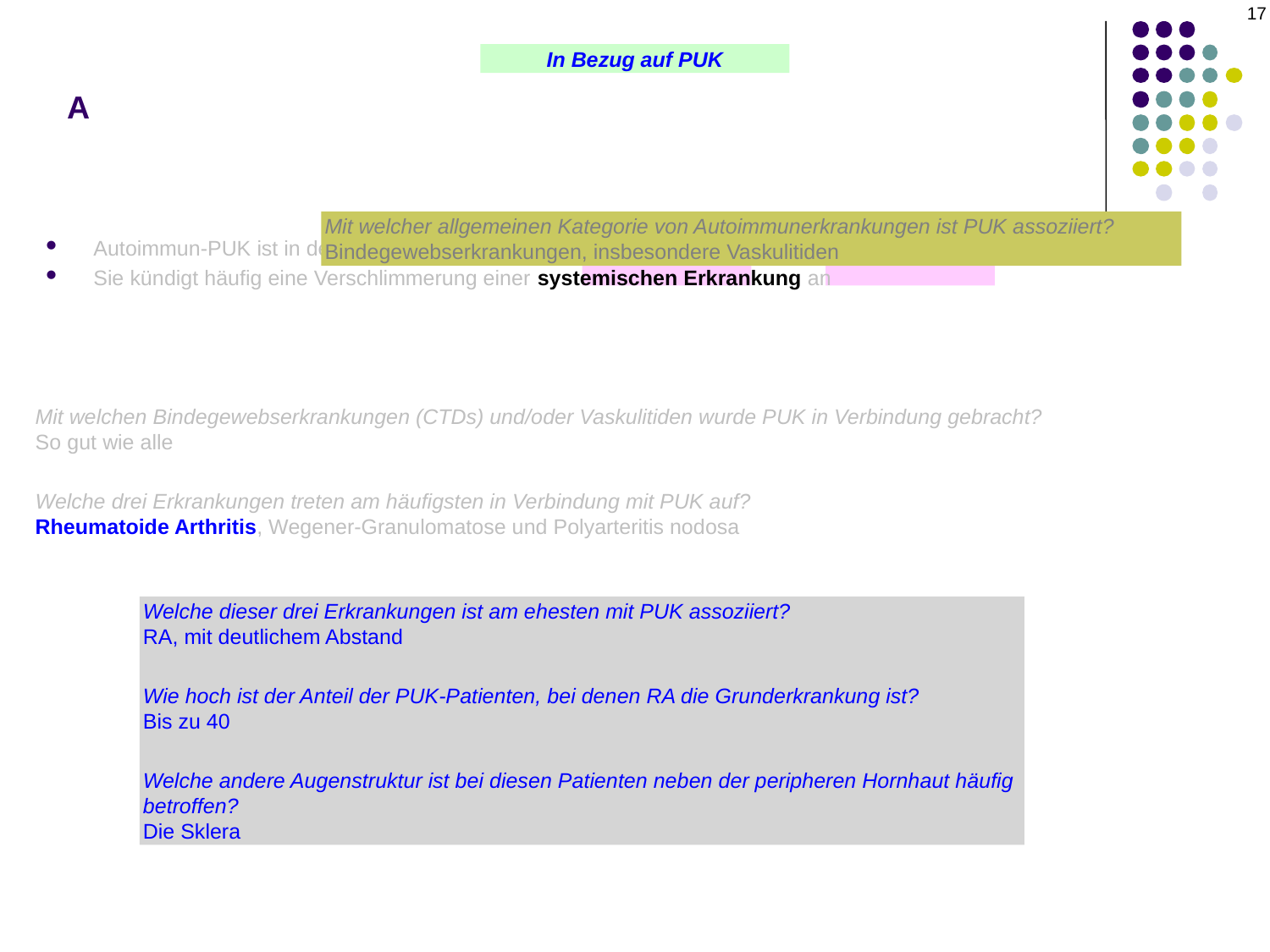

17
# A
In Bezug auf PUK
Mit welcher allgemeinen Kategorie von Autoimmunerkrankungen ist PUK assoziiert?
Bindegewebserkrankungen, insbesondere Vaskulitiden
Autoimmun-PUK ist in der Regel einseitig und sektoral
Sie kündigt häufig eine Verschlimmerung einer systemischen Erkrankung an

Mit welchen Bindegewebserkrankungen (CTDs) und/oder Vaskulitiden wurde PUK in Verbindung gebracht?
So gut wie alle

Welche drei Erkrankungen treten am häufigsten in Verbindung mit PUK auf?
Rheumatoide Arthritis, Wegener-Granulomatose und Polyarteritis nodosa
Welche dieser drei Erkrankungen ist am ehesten mit PUK assoziiert?
RA, mit deutlichem Abstand

Wie hoch ist der Anteil der PUK-Patienten, bei denen RA die Grunderkrankung ist?
Bis zu 40

Welche andere Augenstruktur ist bei diesen Patienten neben der peripheren Hornhaut häufig betroffen?
Die Sklera